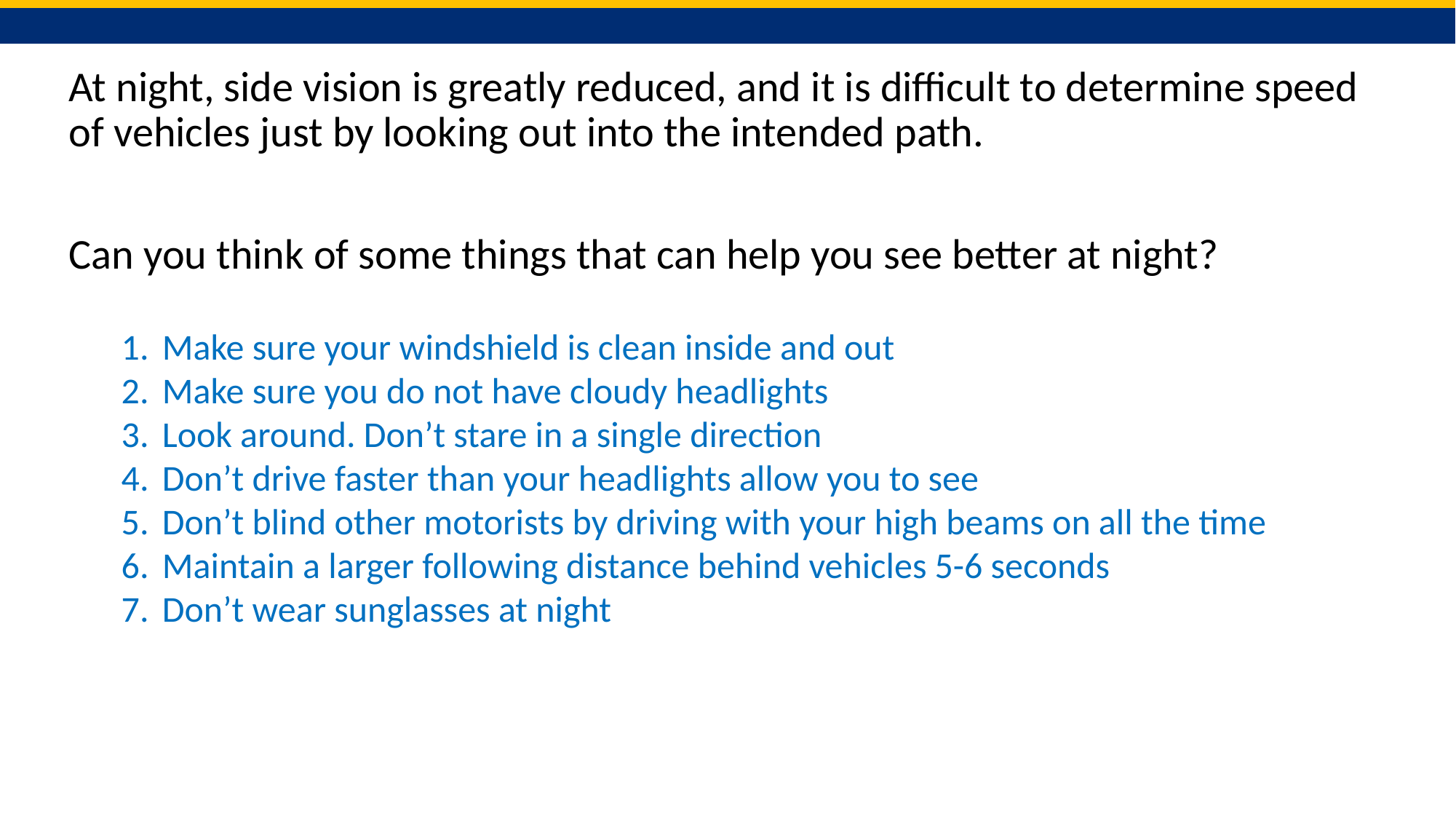

At night, side vision is greatly reduced, and it is difficult to determine speed of vehicles just by looking out into the intended path.

Can you think of some things that can help you see better at night?
Make sure your windshield is clean inside and out
Make sure you do not have cloudy headlights
Look around. Don’t stare in a single direction
Don’t drive faster than your headlights allow you to see
Don’t blind other motorists by driving with your high beams on all the time
Maintain a larger following distance behind vehicles 5-6 seconds
Don’t wear sunglasses at night